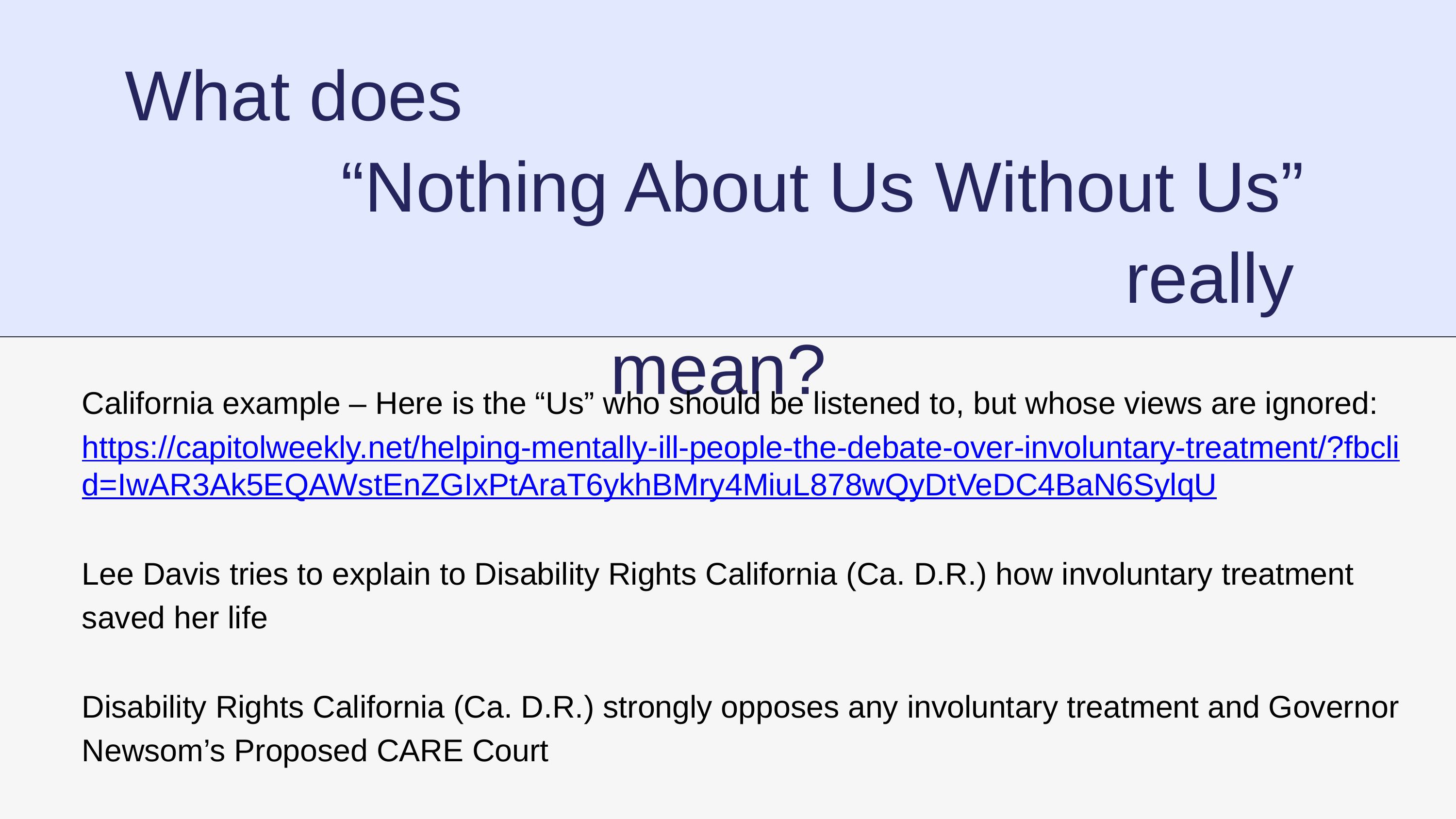

What does
           “Nothing About Us Without Us”
                                                 really mean?

California example – Here is the “Us” who should be listened to, but whose views are ignored:
https://capitolweekly.net/helping-mentally-ill-people-the-debate-over-involuntary-treatment/?fbclid=IwAR3Ak5EQAWstEnZGIxPtAraT6ykhBMry4MiuL878wQyDtVeDC4BaN6SylqU

Lee Davis tries to explain to Disability Rights California (Ca. D.R.) how involuntary treatment saved her life

Disability Rights California (Ca. D.R.) strongly opposes any involuntary treatment and Governor Newsom’s Proposed CARE Court